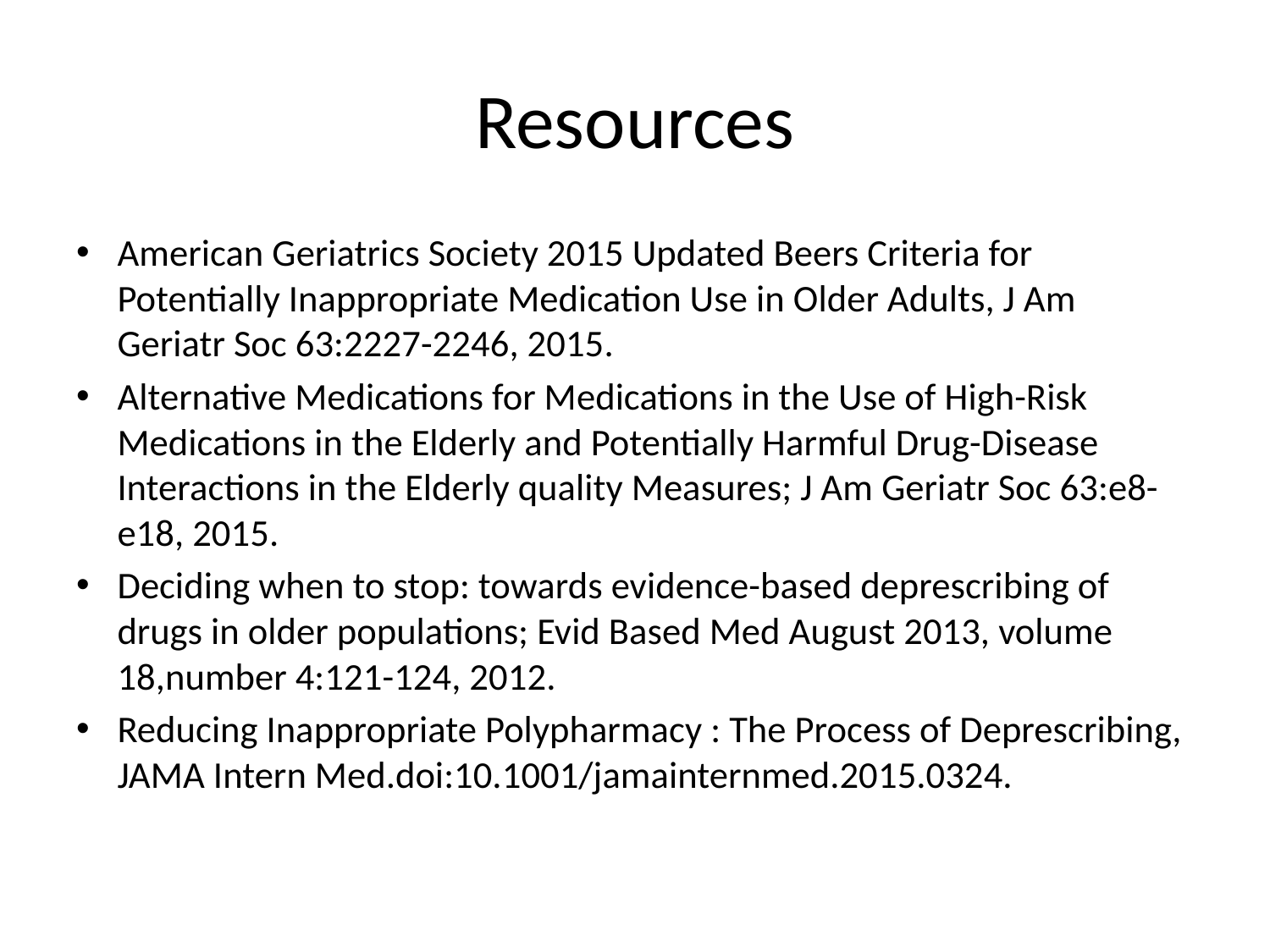

# Resources
American Geriatrics Society 2015 Updated Beers Criteria for Potentially Inappropriate Medication Use in Older Adults, J Am Geriatr Soc 63:2227-2246, 2015.
Alternative Medications for Medications in the Use of High-Risk Medications in the Elderly and Potentially Harmful Drug-Disease Interactions in the Elderly quality Measures; J Am Geriatr Soc 63:e8-e18, 2015.
Deciding when to stop: towards evidence-based deprescribing of drugs in older populations; Evid Based Med August 2013, volume 18,number 4:121-124, 2012.
Reducing Inappropriate Polypharmacy : The Process of Deprescribing, JAMA Intern Med.doi:10.1001/jamainternmed.2015.0324.